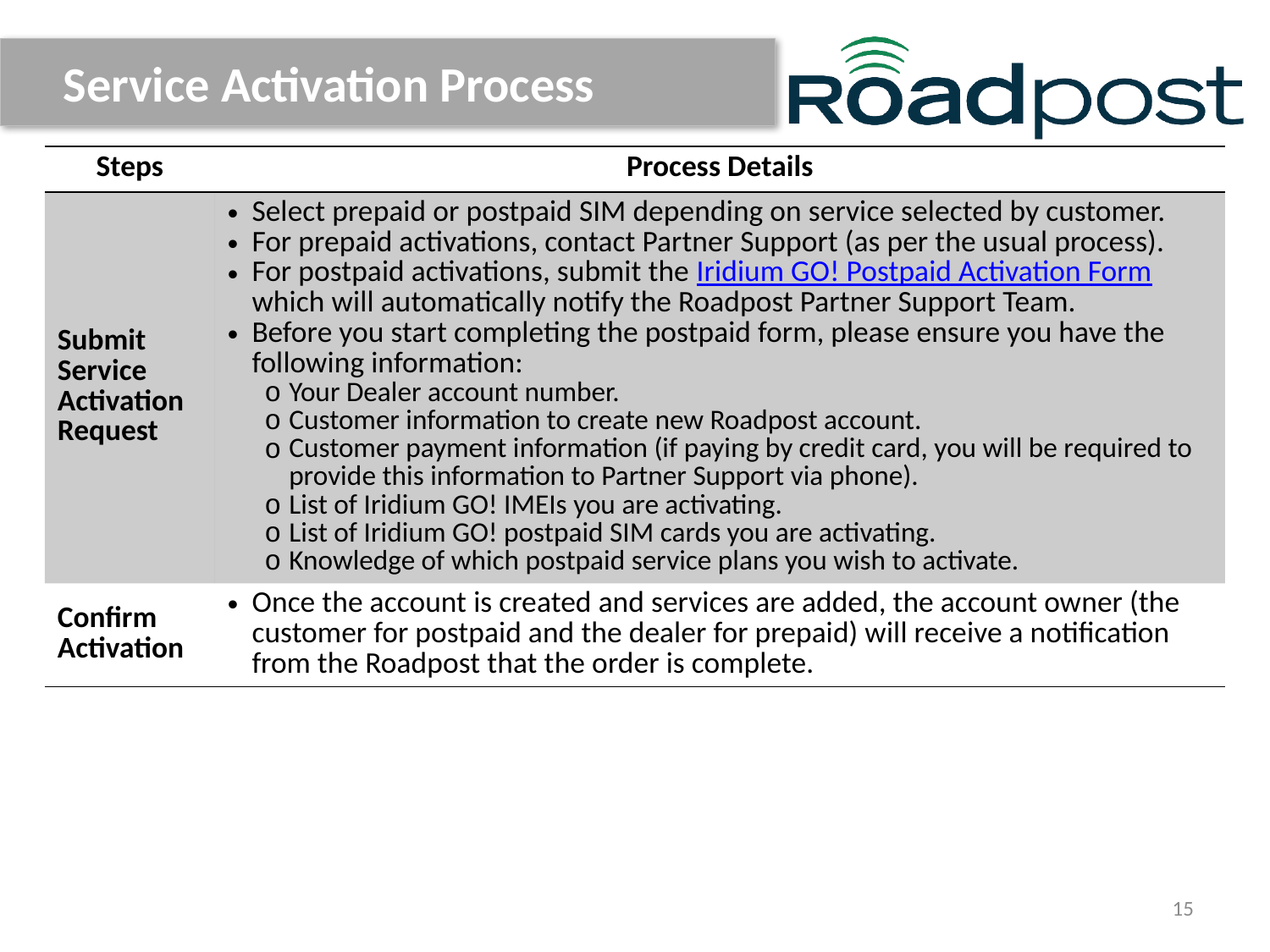

# Service Activation Process
| Steps | Process Details |
| --- | --- |
| Submit Service Activation Request | Select prepaid or postpaid SIM depending on service selected by customer. For prepaid activations, contact Partner Support (as per the usual process). For postpaid activations, submit the Iridium GO! Postpaid Activation Form which will automatically notify the Roadpost Partner Support Team. Before you start completing the postpaid form, please ensure you have the following information: Your Dealer account number. Customer information to create new Roadpost account. Customer payment information (if paying by credit card, you will be required to provide this information to Partner Support via phone). List of Iridium GO! IMEIs you are activating. List of Iridium GO! postpaid SIM cards you are activating. Knowledge of which postpaid service plans you wish to activate. |
| Confirm Activation | Once the account is created and services are added, the account owner (the customer for postpaid and the dealer for prepaid) will receive a notification from the Roadpost that the order is complete. |
15